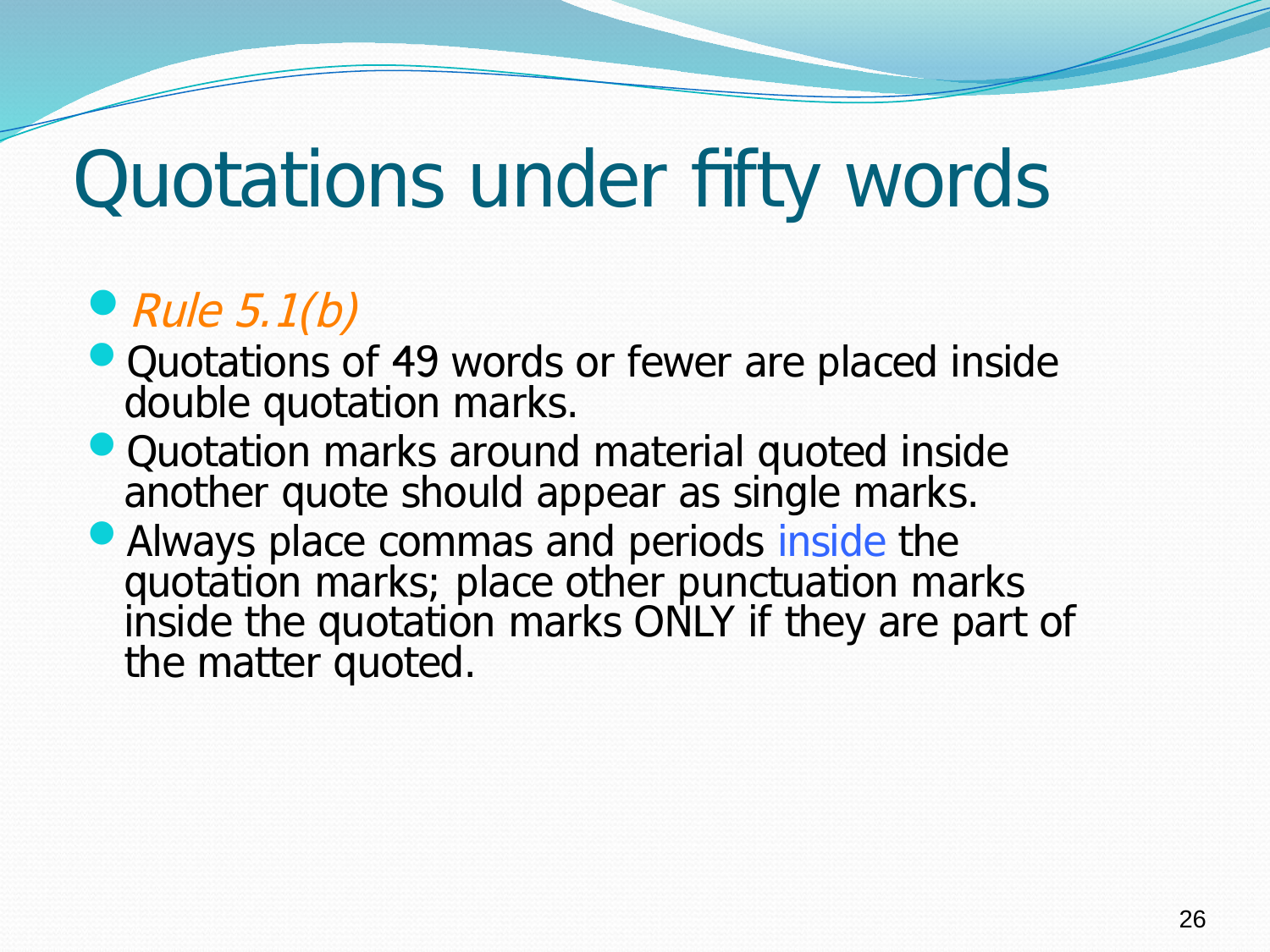

# Quotations under fifty words
Rule 5.1(b)
Quotations of 49 words or fewer are placed inside double quotation marks.
Quotation marks around material quoted inside another quote should appear as single marks.
Always place commas and periods inside the quotation marks; place other punctuation marks inside the quotation marks ONLY if they are part of the matter quoted.

26